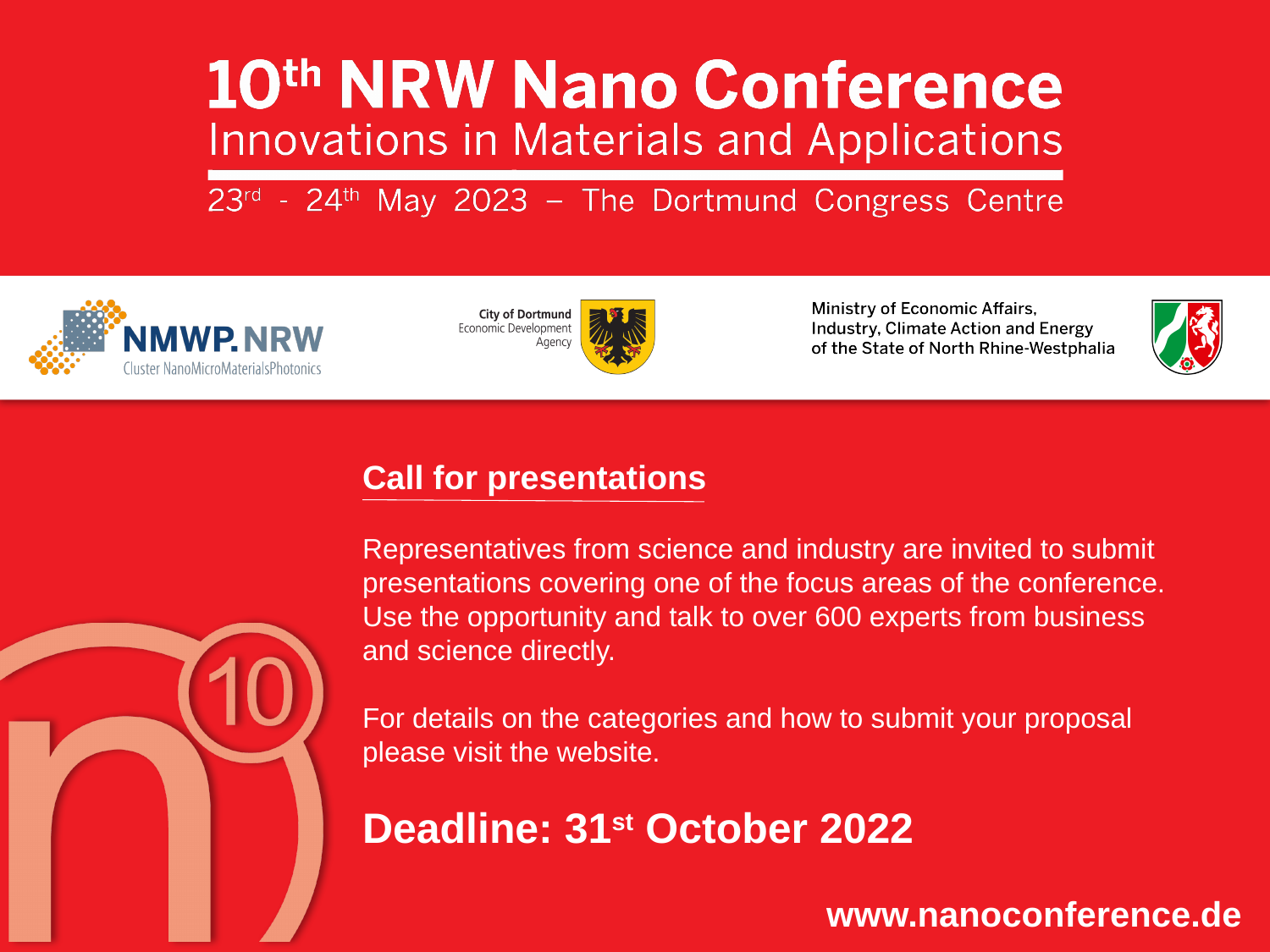

Call for presentations
Representatives from science and industry are invited to submit presentations covering one of the focus areas of the conference. Use the opportunity and talk to over 600 experts from business and science directly.

For details on the categories and how to submit your proposal please visit the website.

Deadline: 31st October 2022
www.nanoconference.de